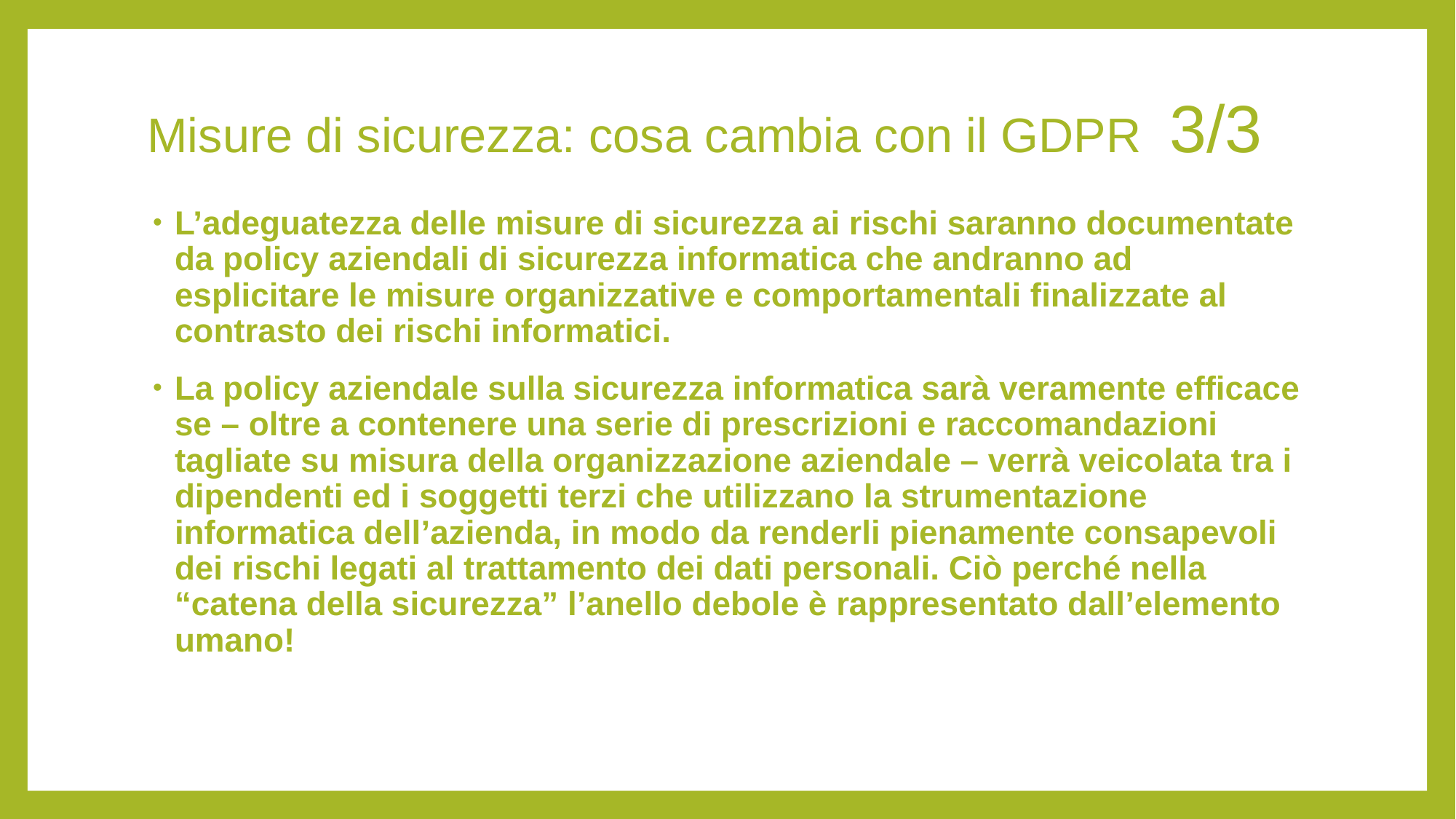

# Misure di sicurezza: cosa cambia con il GDPR  3/3
L’adeguatezza delle misure di sicurezza ai rischi saranno documentate da policy aziendali di sicurezza informatica che andranno ad esplicitare le misure organizzative e comportamentali finalizzate al contrasto dei rischi informatici.
La policy aziendale sulla sicurezza informatica sarà veramente efficace se – oltre a contenere una serie di prescrizioni e raccomandazioni tagliate su misura della organizzazione aziendale – verrà veicolata tra i dipendenti ed i soggetti terzi che utilizzano la strumentazione informatica dell’azienda, in modo da renderli pienamente consapevoli dei rischi legati al trattamento dei dati personali. Ciò perché nella “catena della sicurezza” l’anello debole è rappresentato dall’elemento umano!